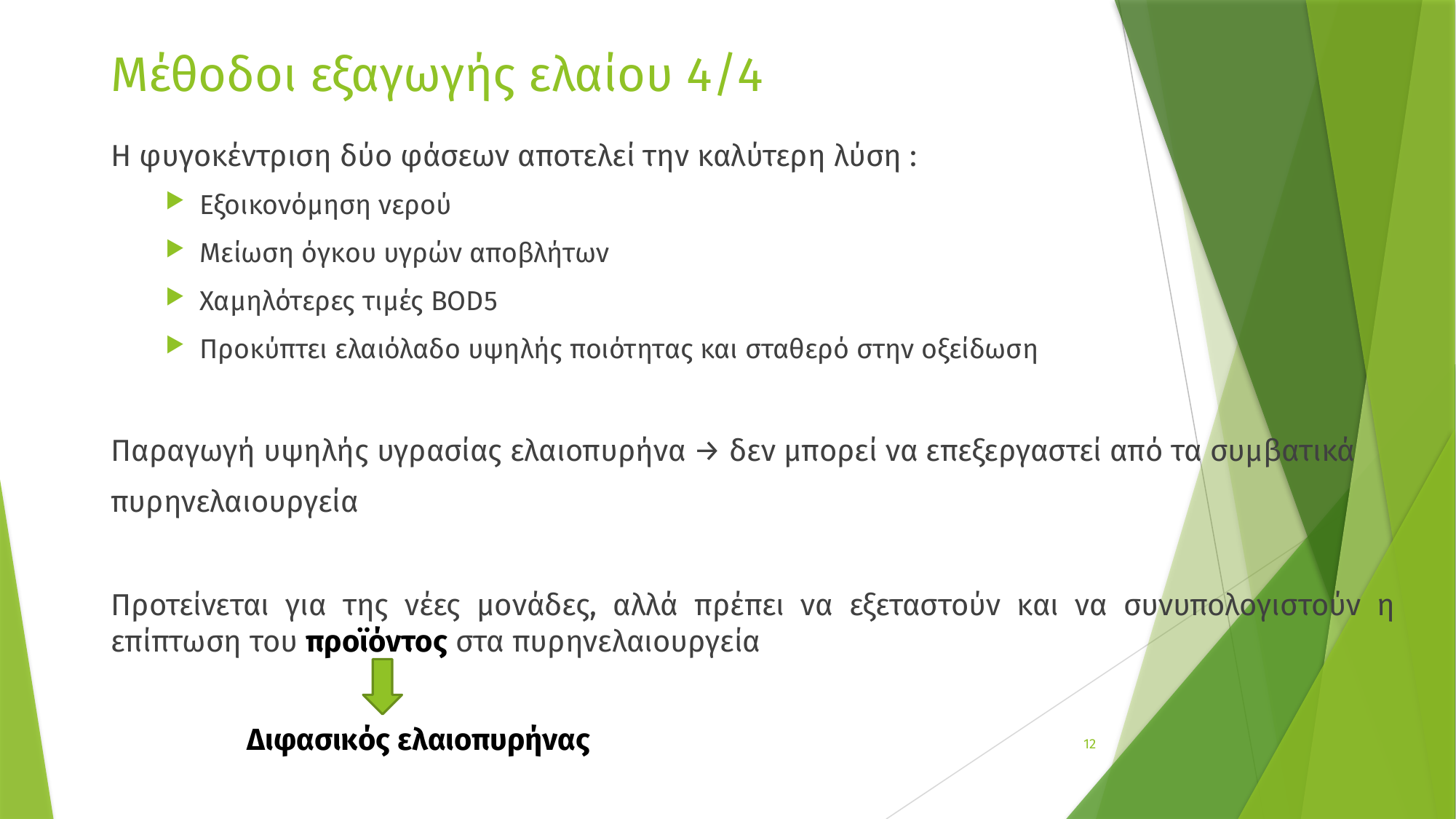

# Μέθοδοι εξαγωγής ελαίου 4/4
Η φυγοκέντριση δύο φάσεων αποτελεί την καλύτερη λύση :
Εξοικονόμηση νερού
Μείωση όγκου υγρών αποβλήτων
Χαμηλότερες τιμές BOD5
Προκύπτει ελαιόλαδο υψηλής ποιότητας και σταθερό στην οξείδωση

Παραγωγή υψηλής υγρασίας ελαιοπυρήνα → δεν μπορεί να επεξεργαστεί από τα συμβατικά
πυρηνελαιουργεία

Προτείνεται για της νέες μονάδες, αλλά πρέπει να εξεταστούν και να συνυπολογιστούν η επίπτωση του προϊόντος στα πυρηνελαιουργεία

Διφασικός ελαιοπυρήνας
12